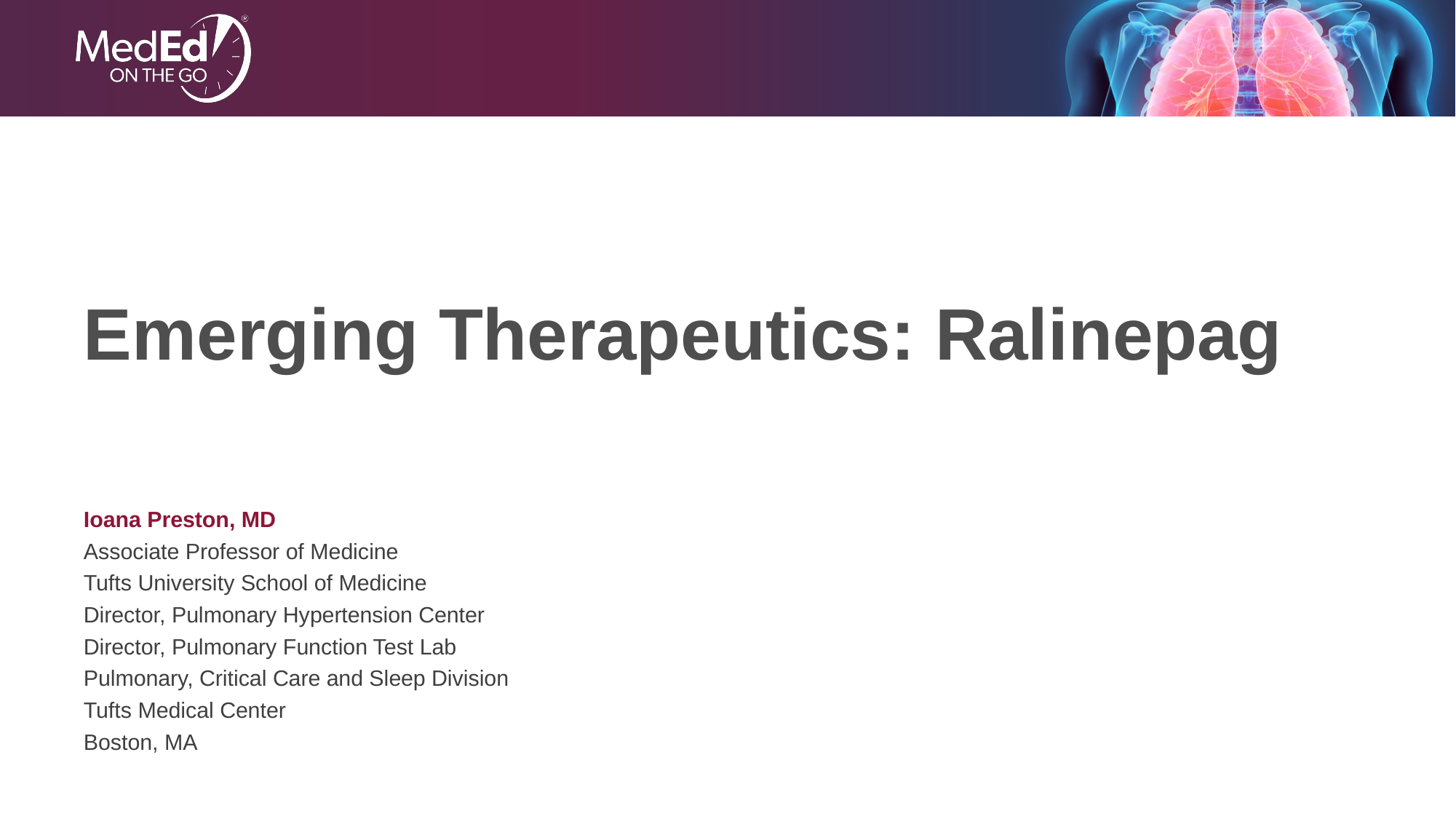

# Emerging Therapeutics: Ralinepag
Ioana Preston, MD
Associate Professor of Medicine
Tufts University School of Medicine
Director, Pulmonary Hypertension Center
Director, Pulmonary Function Test Lab
Pulmonary, Critical Care and Sleep Division
Tufts Medical Center
Boston, MA